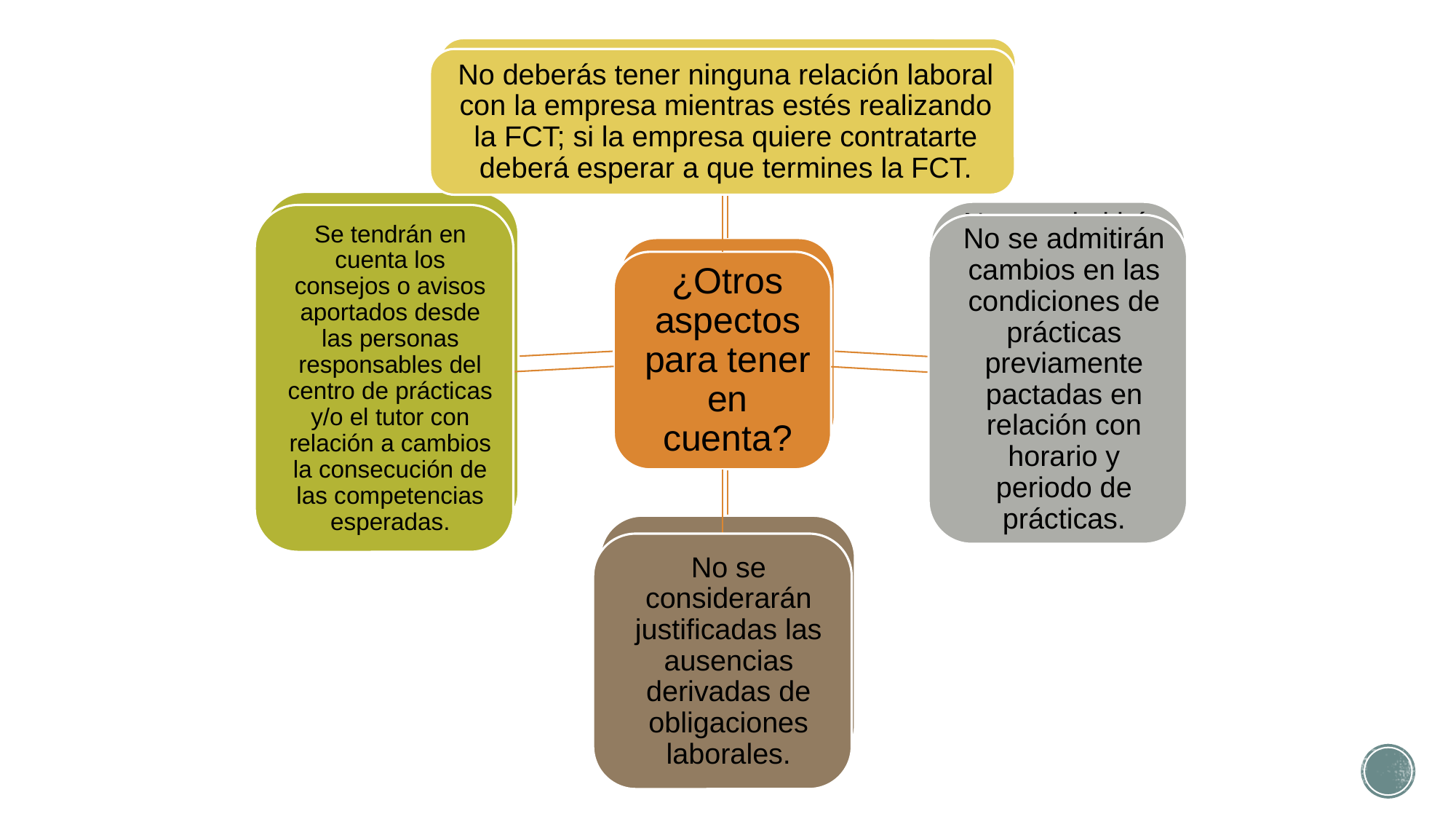

¿Otros aspectos para tener en cuenta?
No deberás tener ninguna relación laboral con la empresa mientras estés realizando la FCT; si la empresa quiere contratarte deberá esperar a que termines la FCT.
No se admitirán cambios en las condiciones de prácticas previamente pactadas en relación con horario y periodo de prácticas.
No se considerarán justificadas las ausencias derivadas de obligaciones laborales.
Se tendrán en cuenta los consejos o avisos aportados desde las personas responsables del centro de prácticas y/o el tutor con relación a cambios la consecución de las competencias esperadas.
¿Otros aspectos para tener en cuenta?
No deberás tener ninguna relación laboral con la empresa mientras estés realizando la FCT; si la empresa quiere contratarte deberá esperar a que termines la FCT.
No se admitirán cambios en las condiciones de prácticas previamente pactadas en relación con horario y periodo de prácticas.
No se considerarán justificadas las ausencias derivadas de obligaciones laborales.
Se tendrán en cuenta los consejos o avisos aportados desde las personas responsables del centro de prácticas y/o el tutor con relación a cambios la consecución de las competencias esperadas.